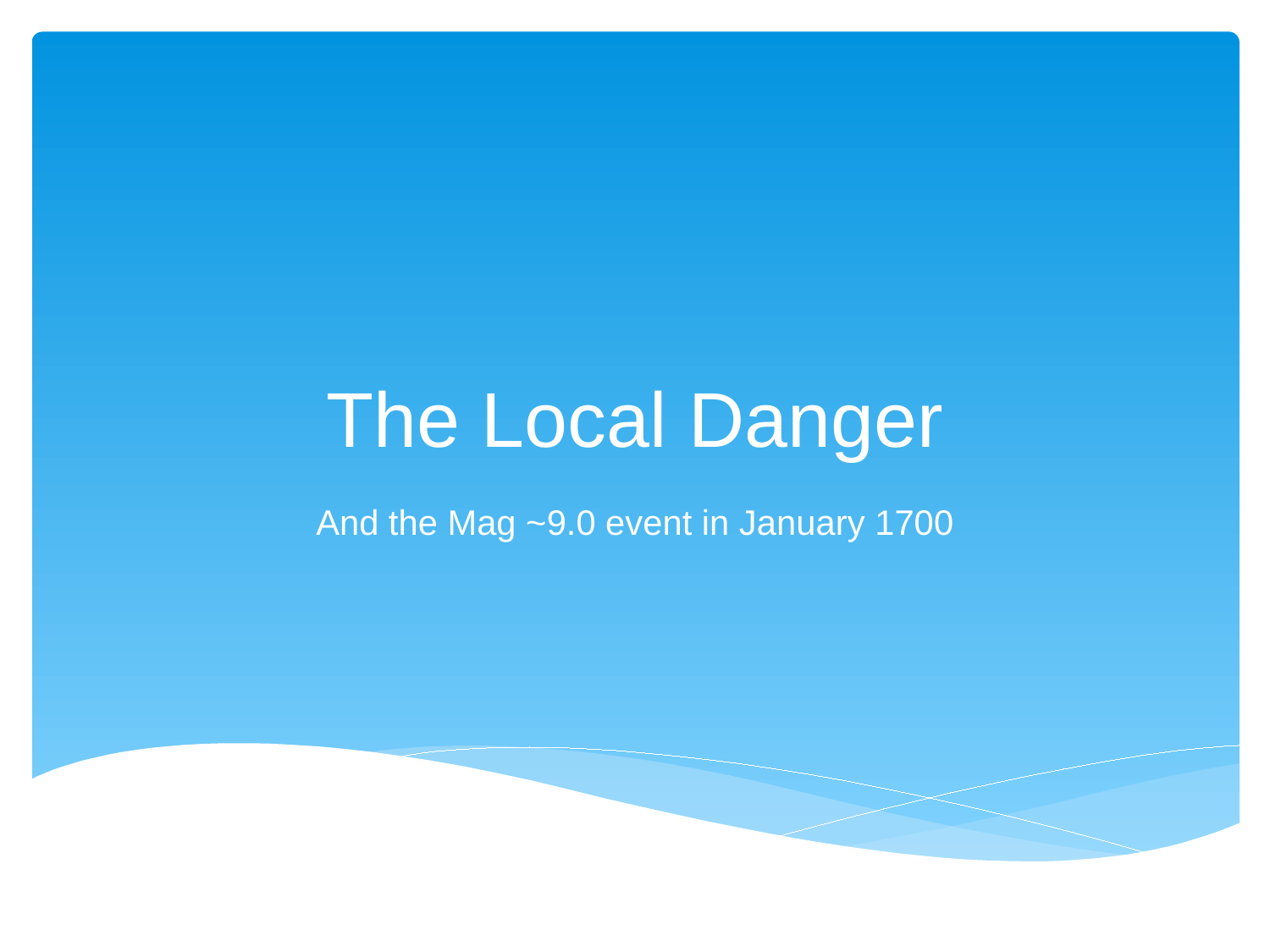

# The Local Danger
And the Mag ~9.0 event in January 1700